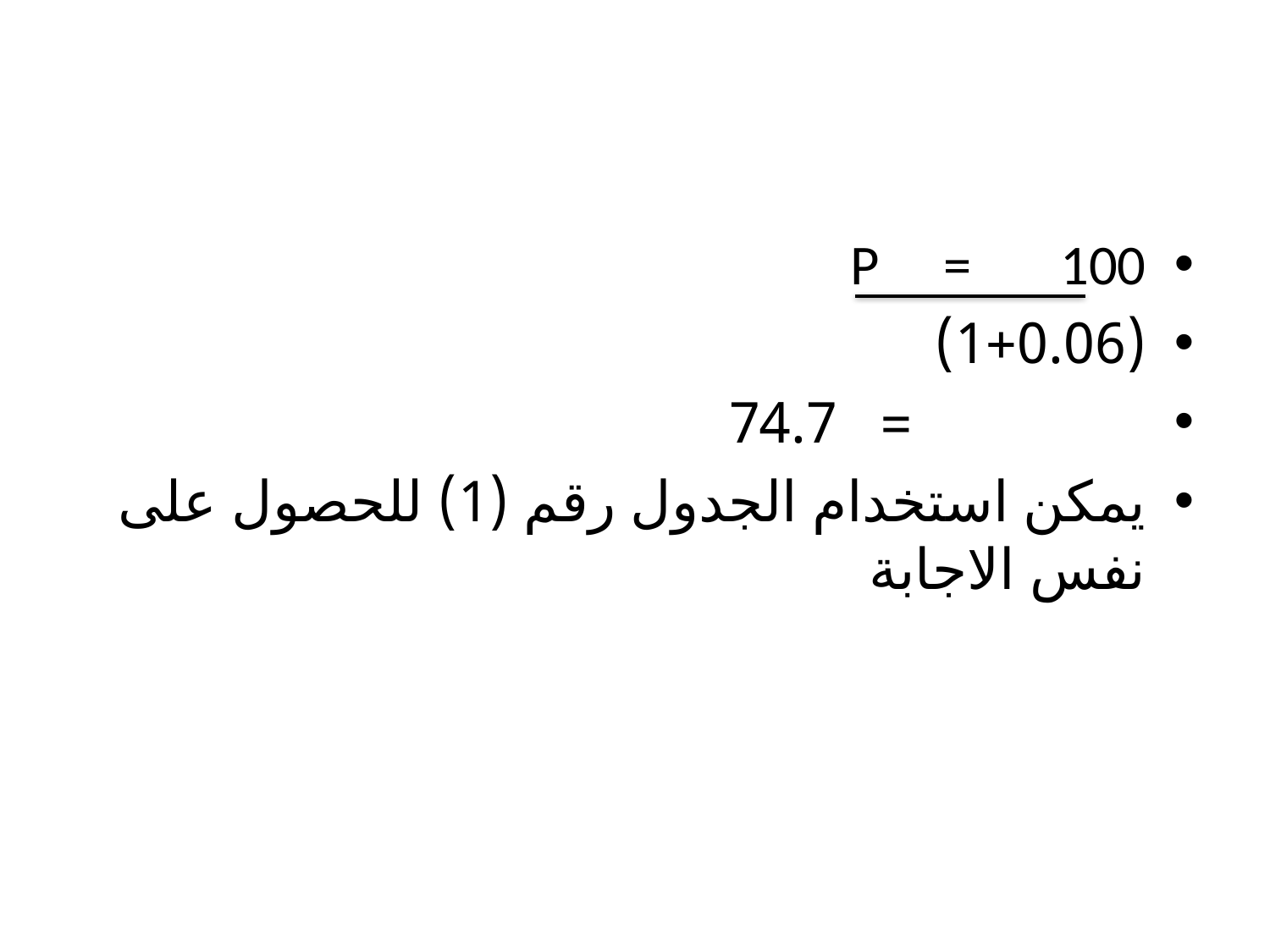

#
P     =       100
(1+0.06)
                =   74.7
يمكن استخدام الجدول رقم (1) للحصول على نفس الاجابة